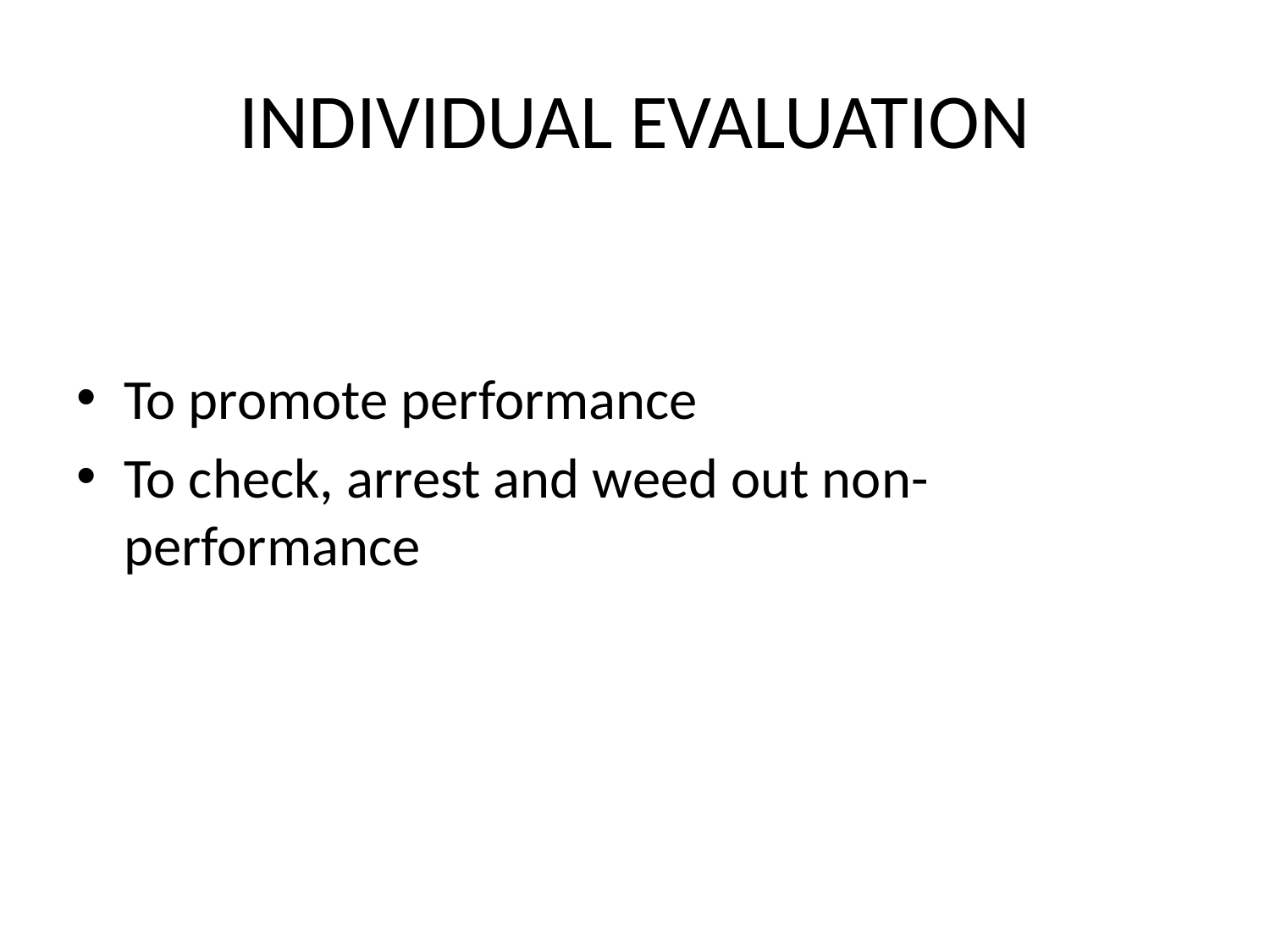

# INDIVIDUAL EVALUATION
To promote performance
To check, arrest and weed out non-performance